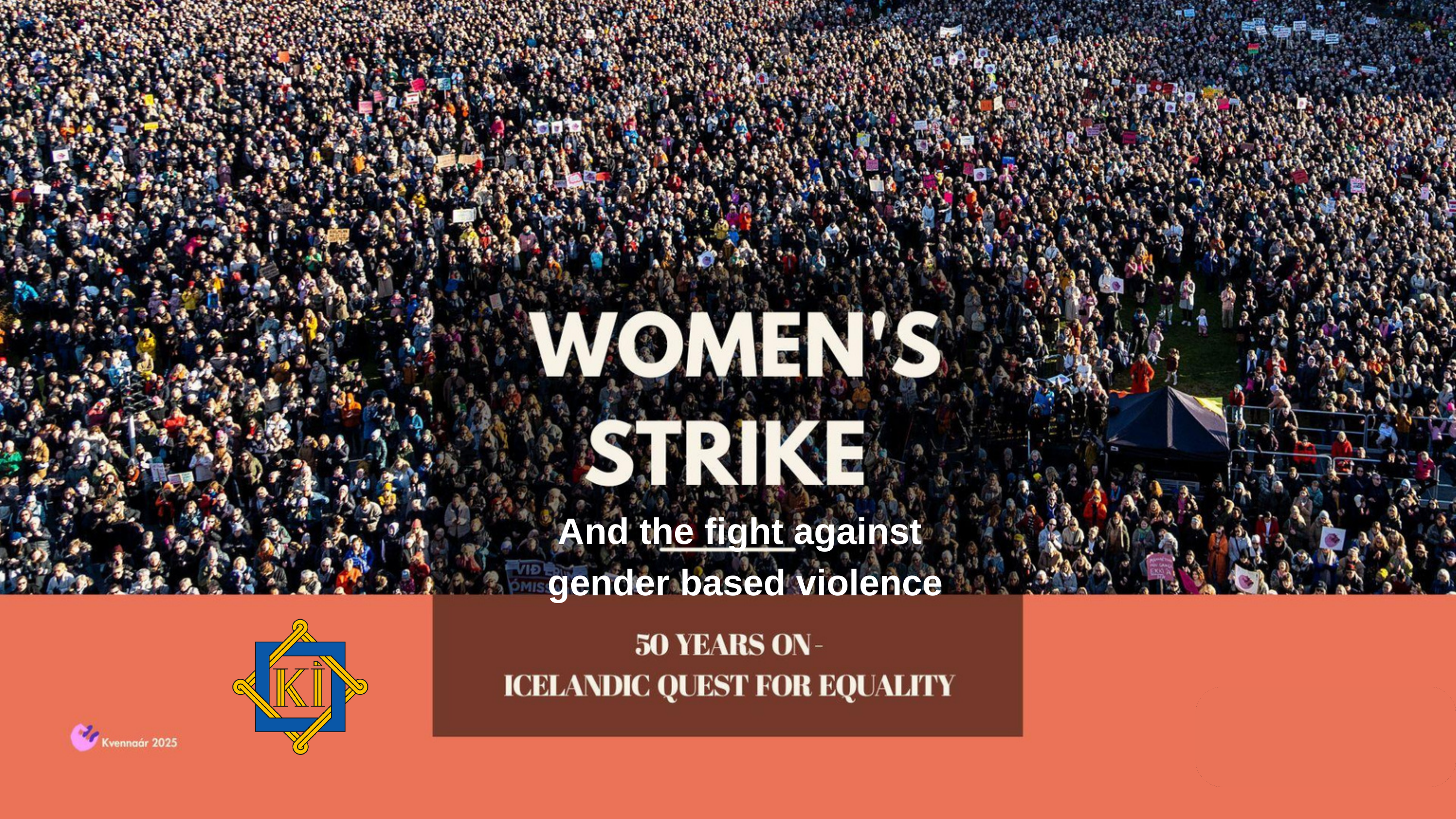

And the fight against
gender based violence